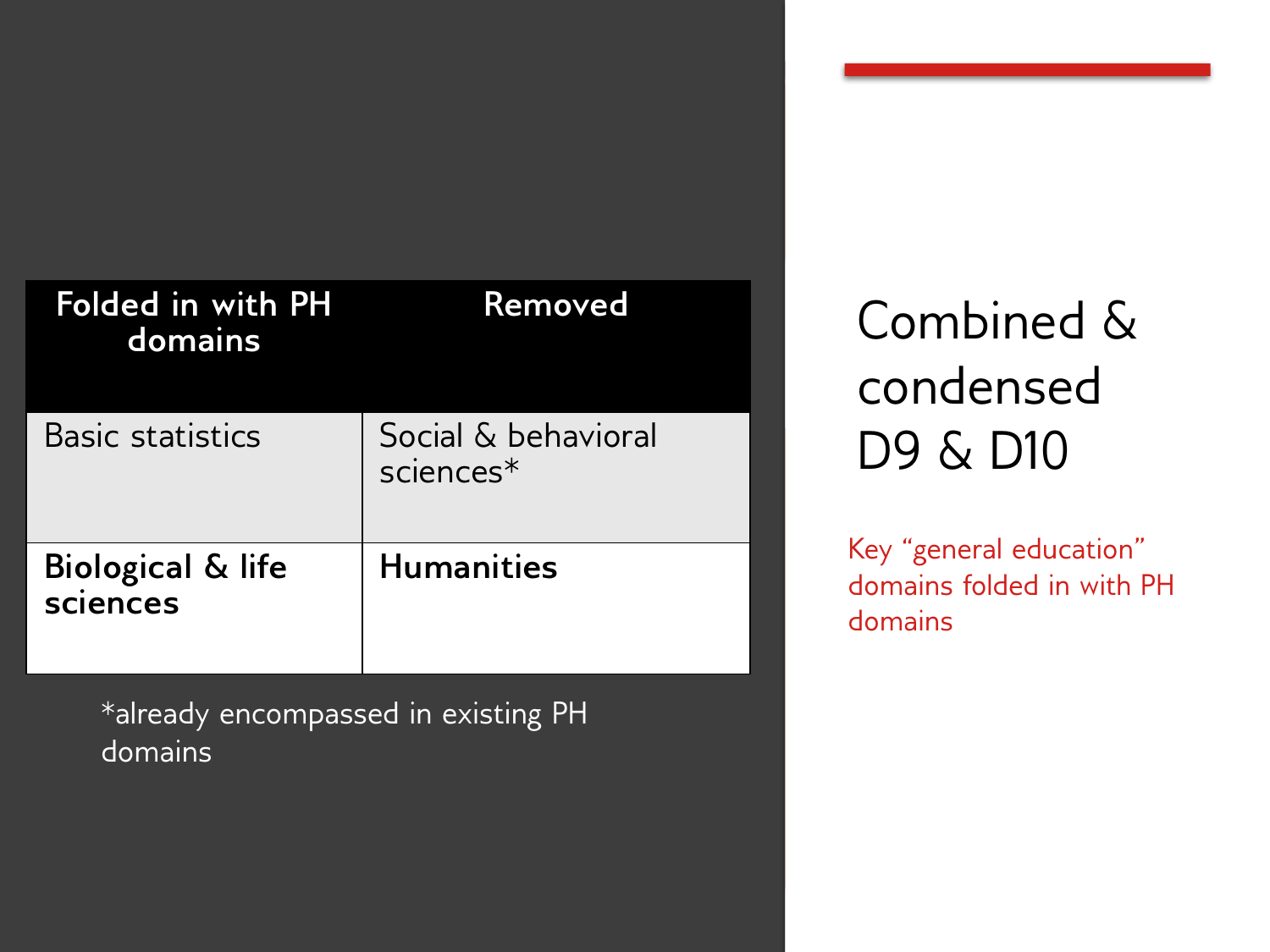

# Combined & condensed D9 & D10
| Folded in with PH domains | Removed |
| --- | --- |
| Basic statistics | Social & behavioral sciences\* |
| Biological & life sciences | Humanities |

Key “general education” domains folded in with PH domains
*already encompassed in existing PH domains